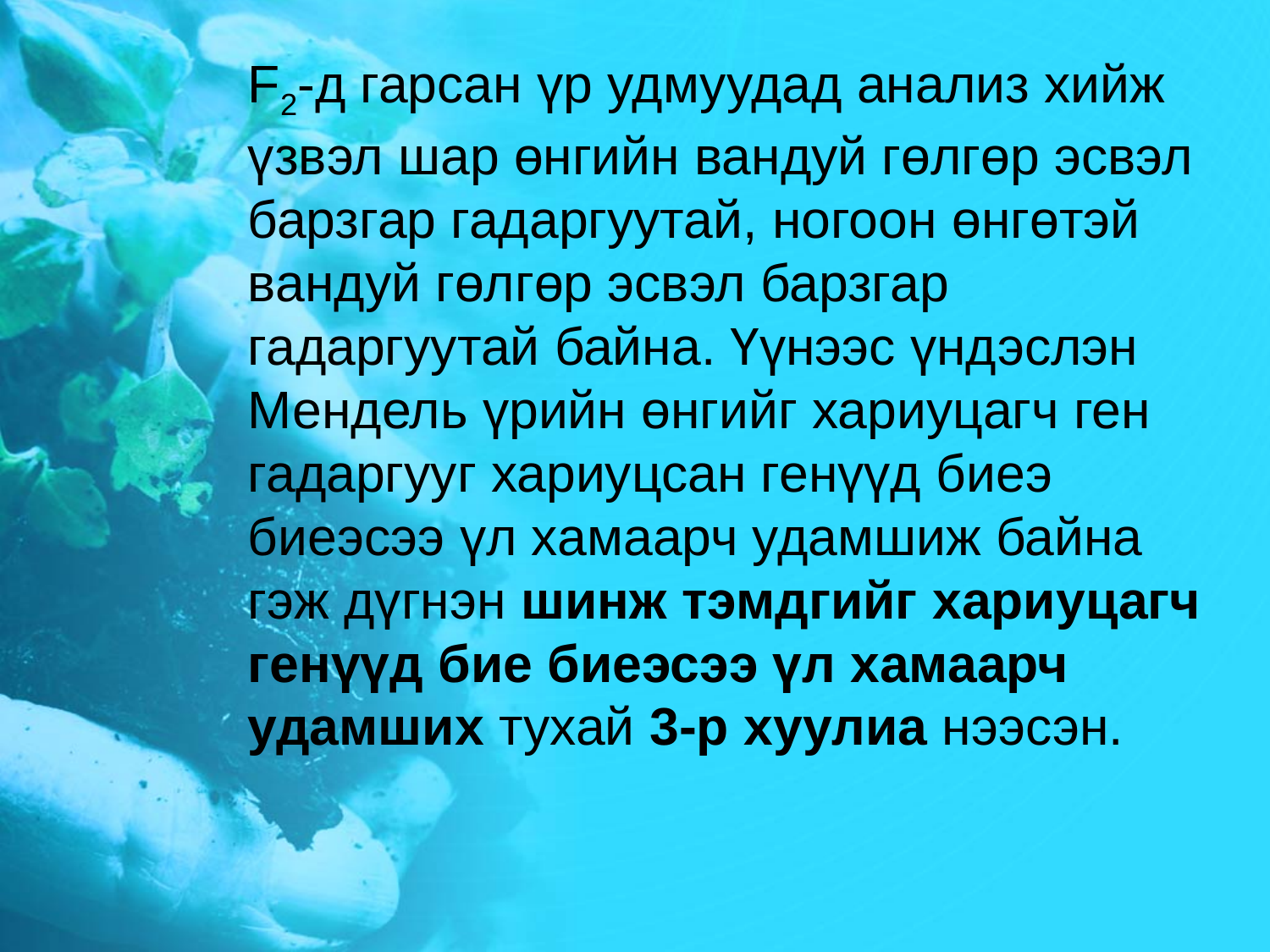

# F2-д гарсан үр удмуудад анализ хийж үзвэл шар өнгийн вандуй гөлгөр эсвэл барзгар гадаргуутай, ногоон өнгөтэй вандуй гөлгөр эсвэл барзгар гадаргуутай байна. Үүнээс үндэслэн Мендель үрийн өнгийг хариуцагч ген гадаргууг хариуцсан генүүд биеэ биеэсээ үл хамаарч удамшиж байна гэж дүгнэн шинж тэмдгийг хариуцагч генүүд бие биеэсээ үл хамаарч удамших тухай 3-р хуулиа нээсэн.